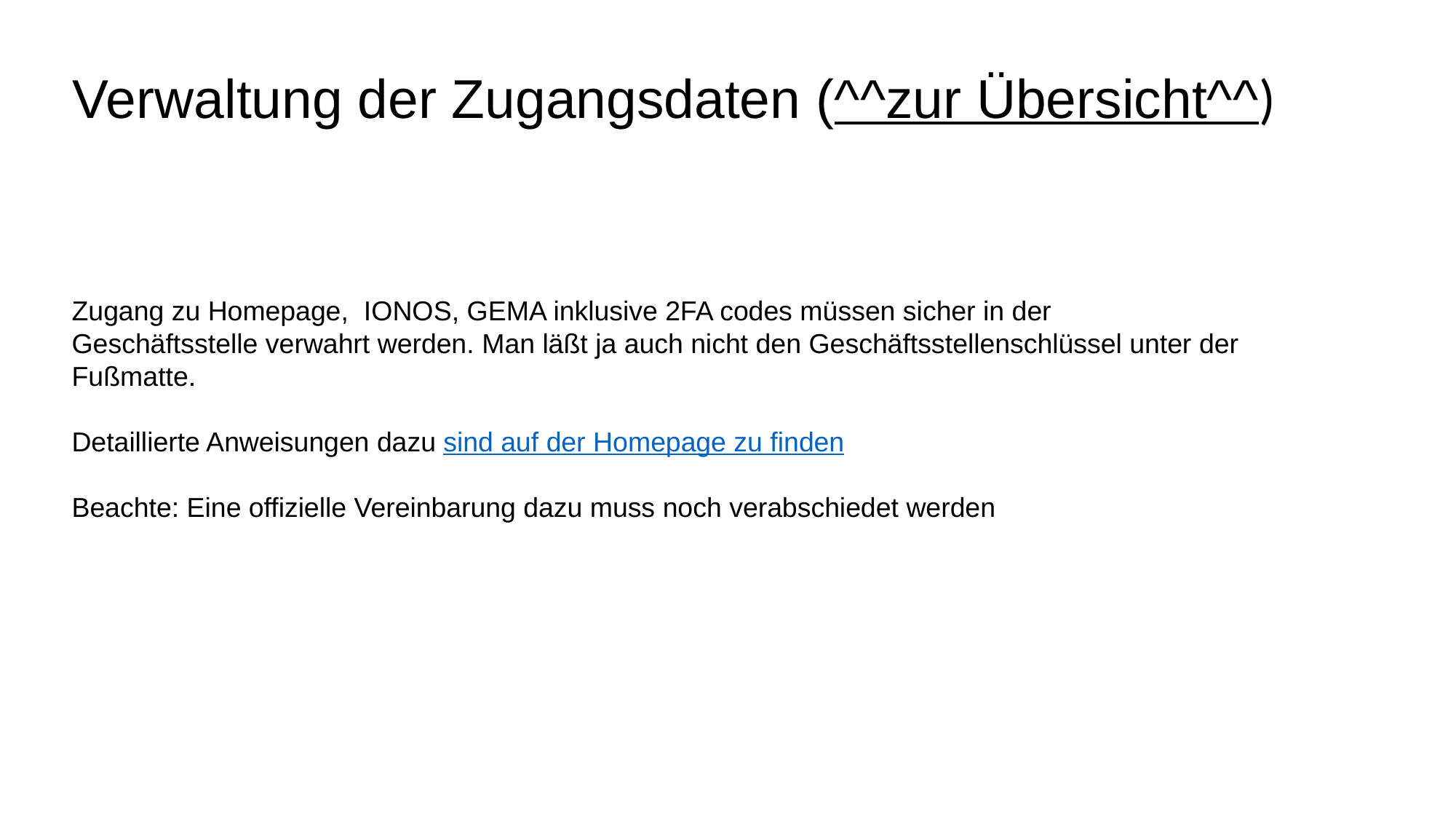

# Verwaltung der Zugangsdaten (^^zur Übersicht^^)
Zugang zu Homepage,  IONOS, GEMA inklusive 2FA codes müssen sicher in der Geschäftsstelle verwahrt werden. Man läßt ja auch nicht den Geschäftsstellenschlüssel unter der Fußmatte.

Detaillierte Anweisungen dazu sind auf der Homepage zu finden

Beachte: Eine offizielle Vereinbarung dazu muss noch verabschiedet werden